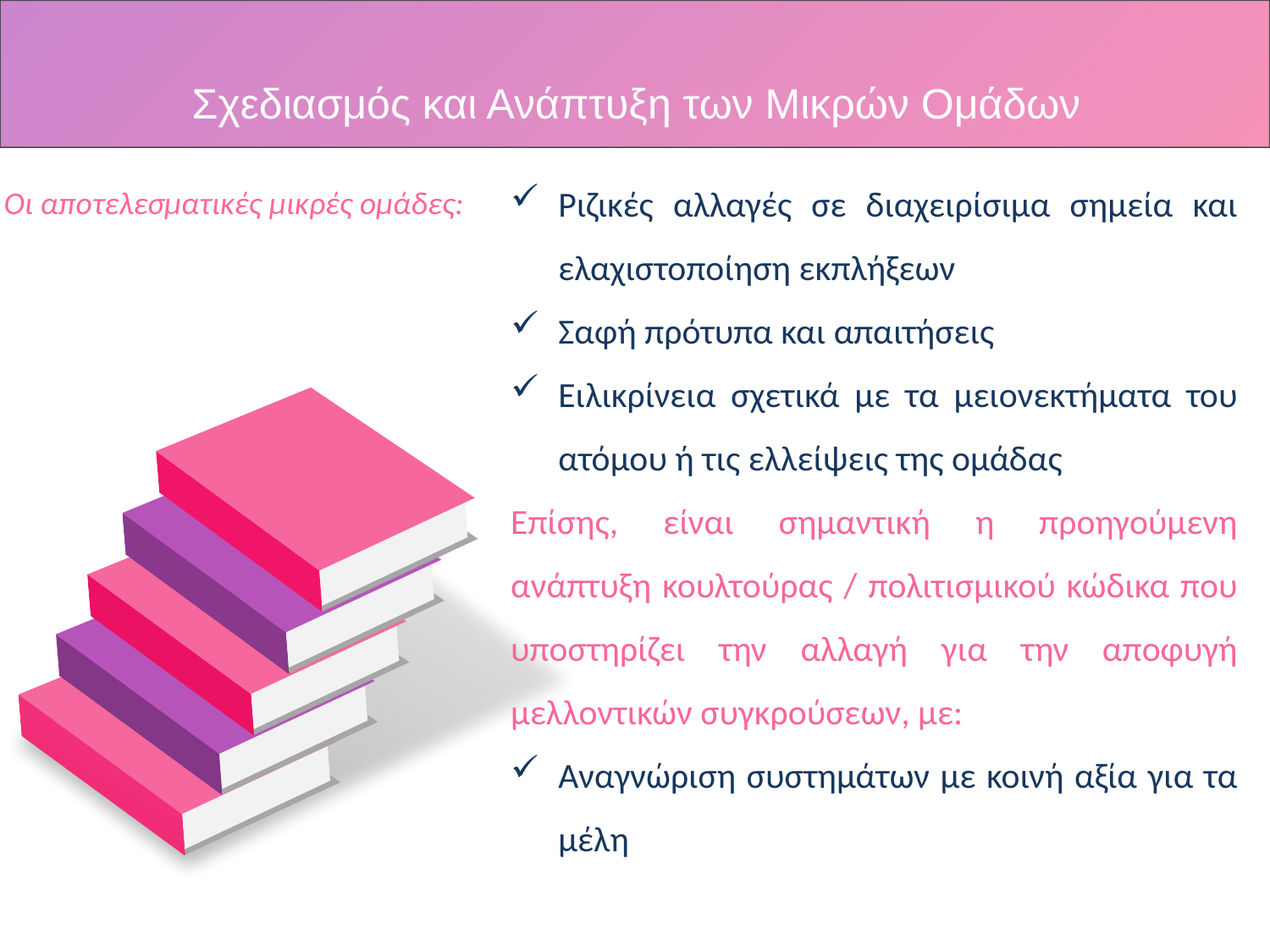

Σχεδιασμός και Ανάπτυξη των Μικρών Ομάδων
Ριζικές αλλαγές σε διαχειρίσιμα σημεία και ελαχιστοποίηση εκπλήξεων
Σαφή πρότυπα και απαιτήσεις
Ειλικρίνεια σχετικά με τα μειονεκτήματα του ατόμου ή τις ελλείψεις της ομάδας
Επίσης, είναι σημαντική η προηγούμενη ανάπτυξη κουλτούρας / πολιτισμικού κώδικα που υποστηρίζει την αλλαγή για την αποφυγή μελλοντικών συγκρούσεων, με:
Αναγνώριση συστημάτων με κοινή αξία για τα μέλη
Οι αποτελεσματικές μικρές ομάδες: